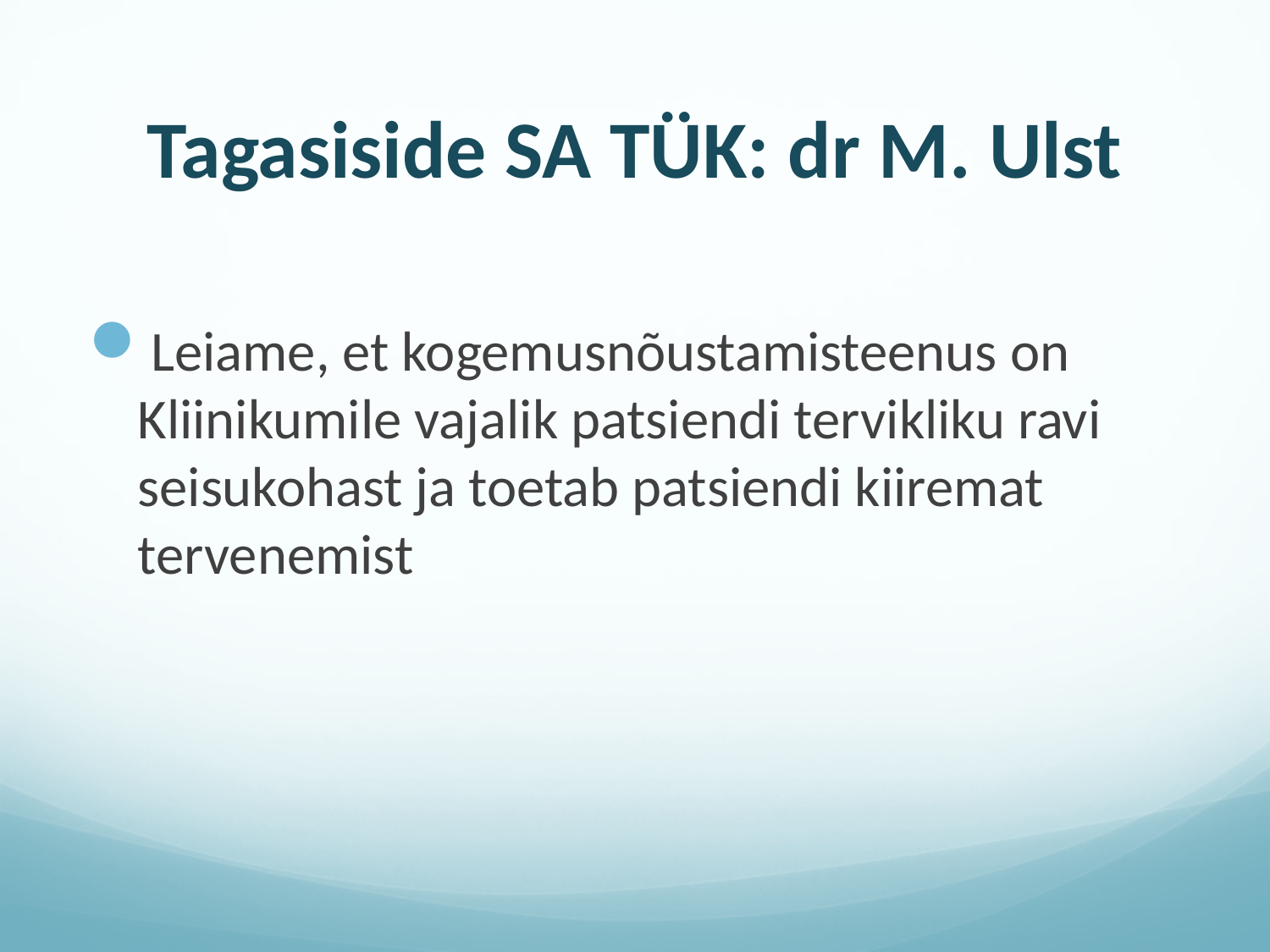

# Tagasiside SA TÜK: dr M. Ulst

Leiame, et kogemusnõustamisteenus on Kliinikumile vajalik patsiendi tervikliku ravi seisukohast ja toetab patsiendi kiiremat tervenemist